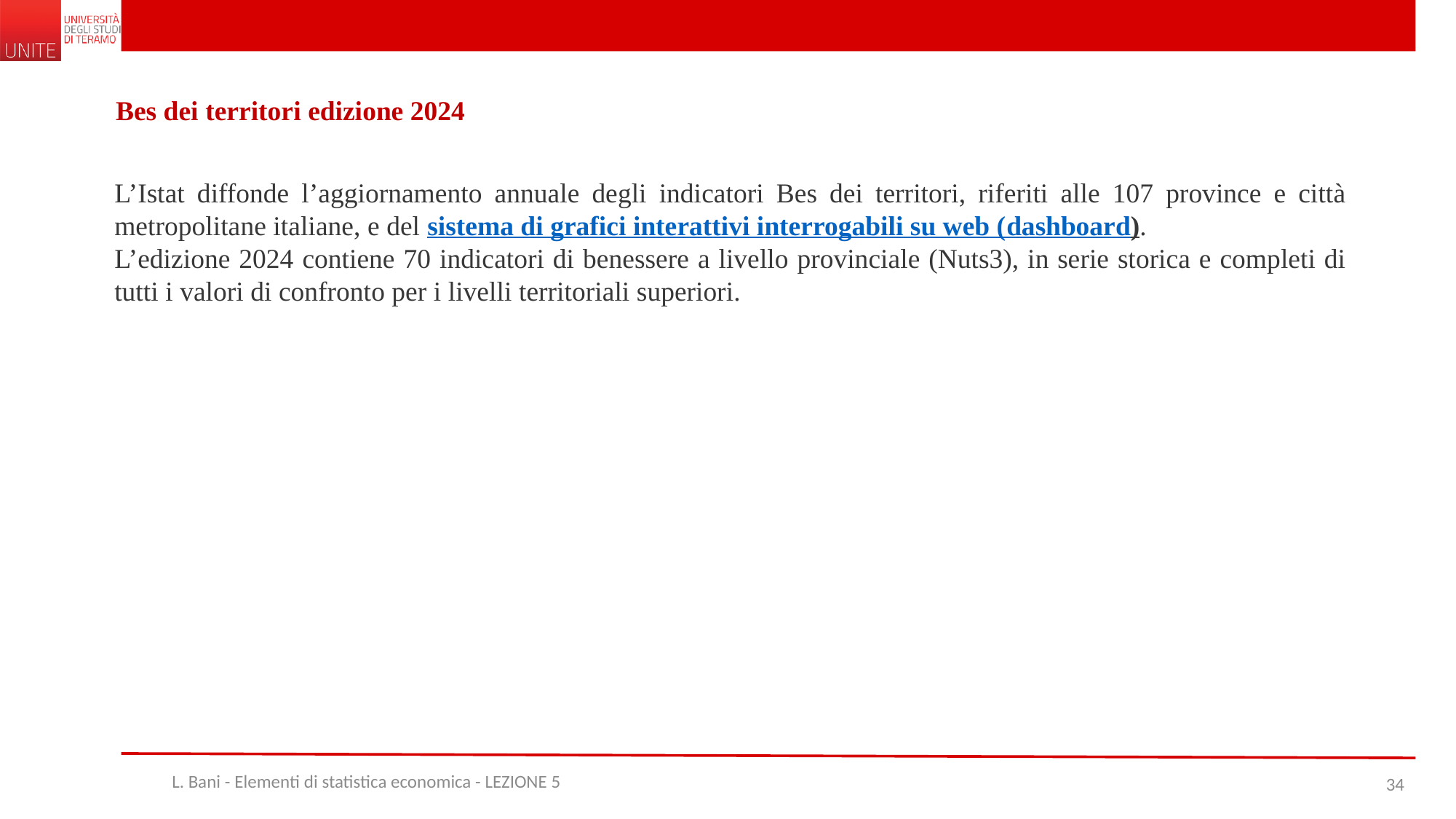

Bes dei territori edizione 2024
L’Istat diffonde l’aggiornamento annuale degli indicatori Bes dei territori, riferiti alle 107 province e città metropolitane italiane, e del sistema di grafici interattivi interrogabili su web (dashboard).
L’edizione 2024 contiene 70 indicatori di benessere a livello provinciale (Nuts3), in serie storica e completi di tutti i valori di confronto per i livelli territoriali superiori.
L. Bani - Elementi di statistica economica - LEZIONE 5
34